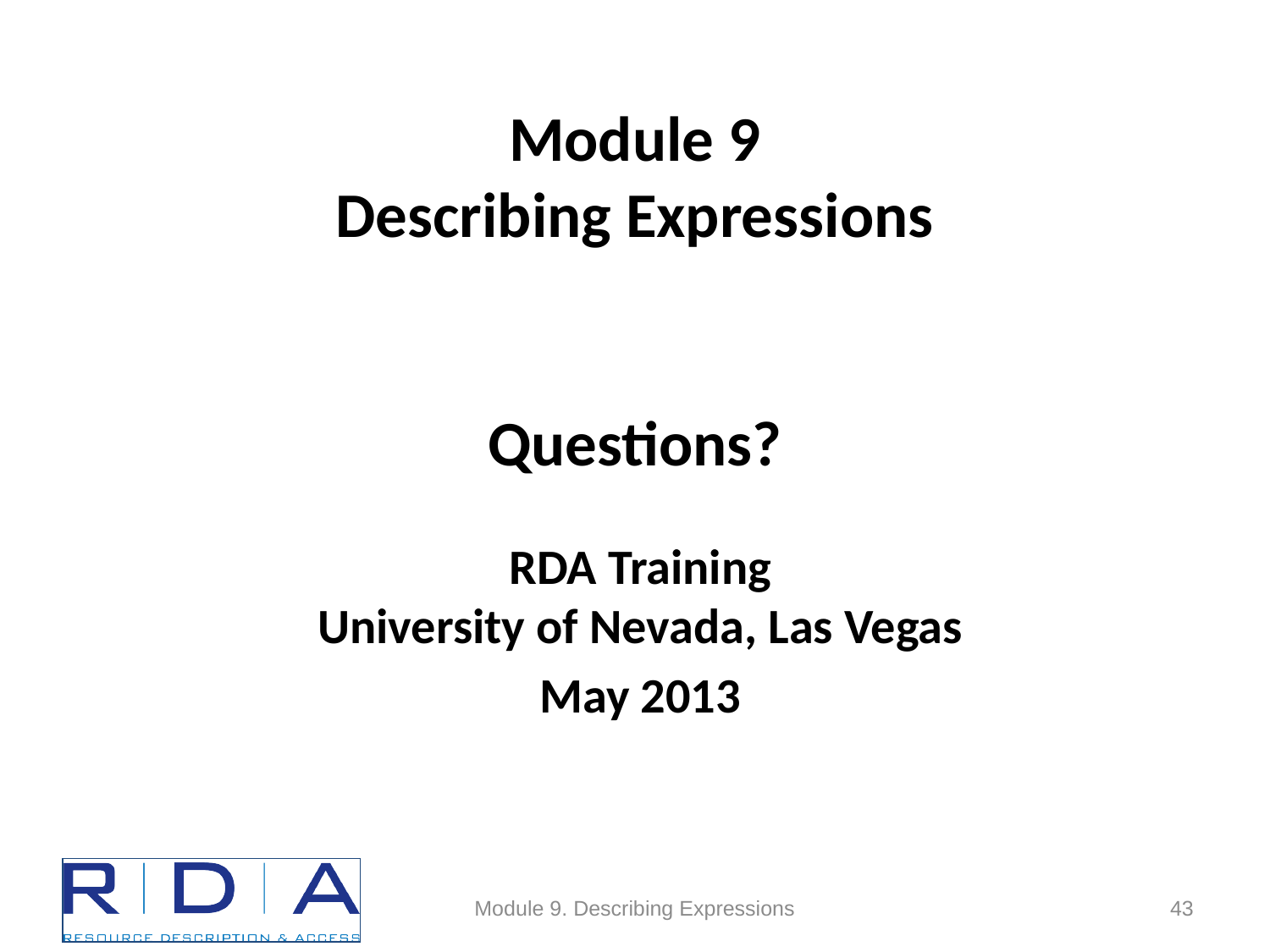

# Module 9 Describing Expressions Questions?
RDA Training
University of Nevada, Las Vegas
May 2013

Module 9. Describing Expressions
43